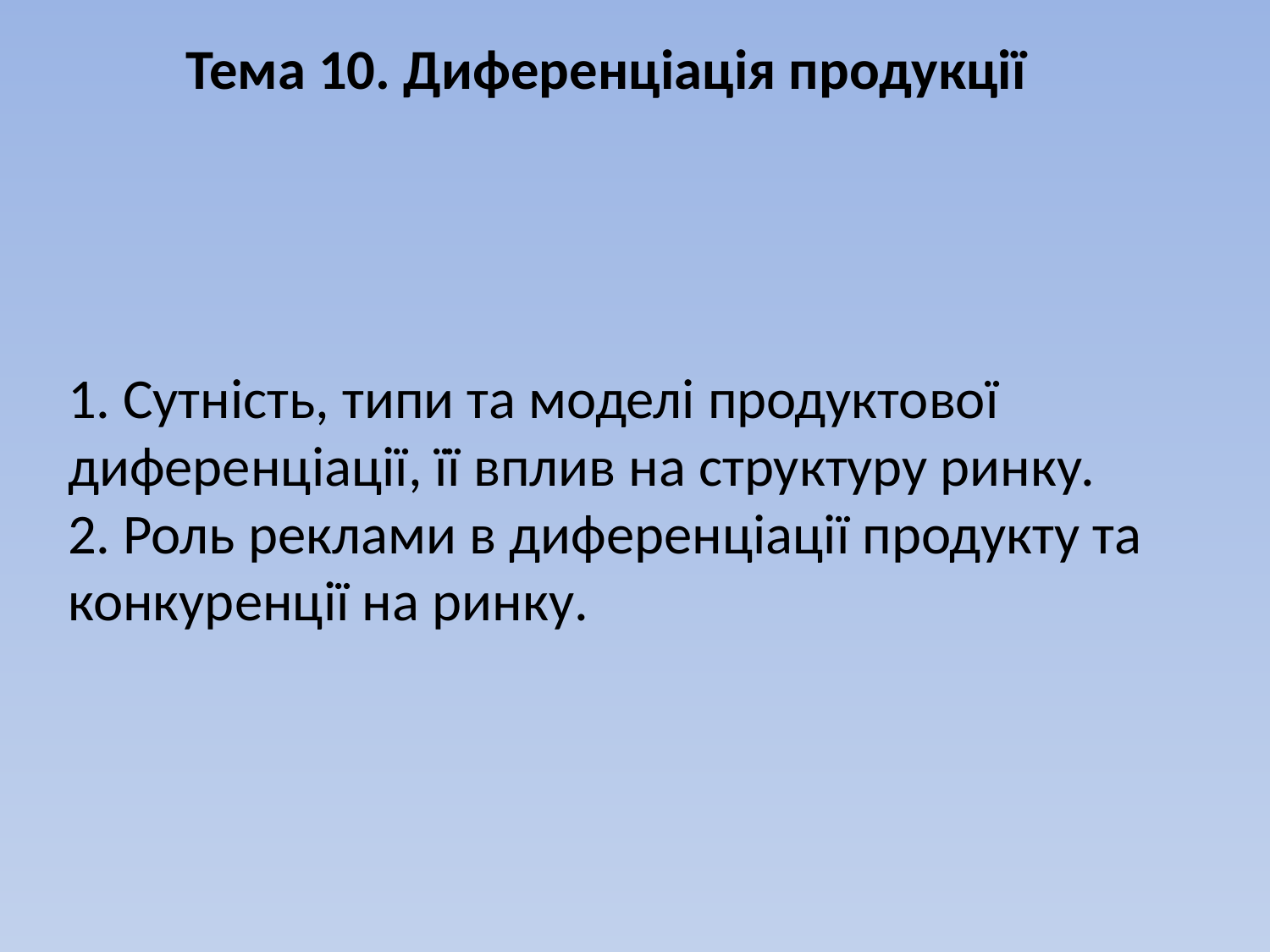

Тема 10. Диференціація продукції

# 1. Сутність, типи та моделі продуктової диференціації, її вплив на структуру ринку. 2. Роль реклами в диференціації продукту та конкуренції на ринку.